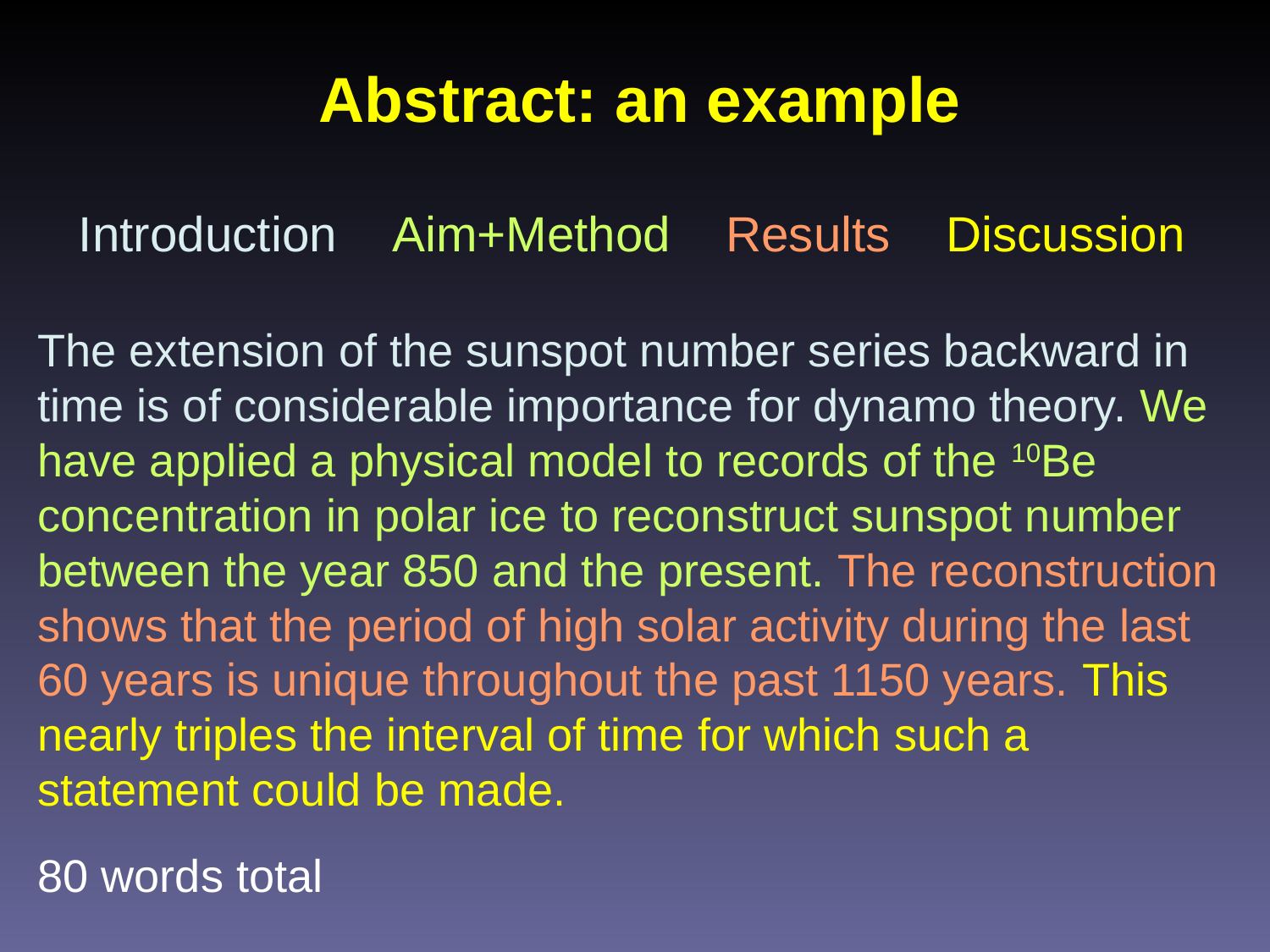

# Abstract: an example
   Introduction    Aim+Method    Results    Discussion

The extension of the sunspot number series backward in time is of considerable importance for dynamo theory. We have applied a physical model to records of the 10Be concentration in polar ice to reconstruct sunspot number between the year 850 and the present. The reconstruction shows that the period of high solar activity during the last 60 years is unique throughout the past 1150 years. This nearly triples the interval of time for which such a statement could be made.

80 words total